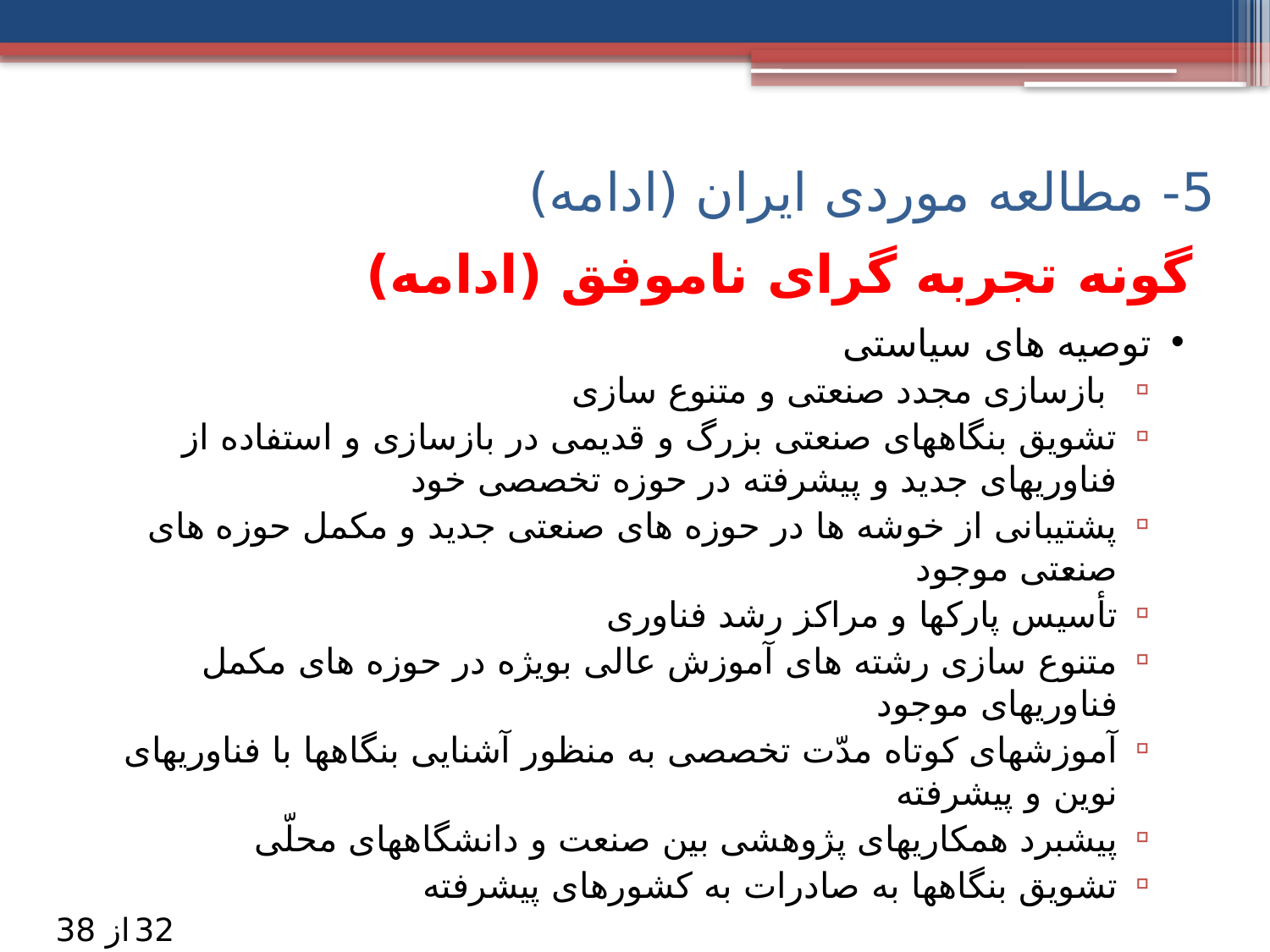

5- مطالعه موردی ایران (ادامه)
# گونه تجربه گرای ناموفق (ادامه)
توصیه های سیاستی
 بازسازی مجدد صنعتی و متنوع سازی
تشویق بنگاههای صنعتی بزرگ و قدیمی در بازسازی و استفاده از فناوریهای جدید و پیشرفته در حوزه تخصصی خود
پشتیبانی از خوشه ها در حوزه های صنعتی جدید و مکمل حوزه های صنعتی موجود
تأسیس پارکها و مراکز رشد فناوری
متنوع سازی رشته های آموزش عالی بویژه در حوزه های مکمل فناوریهای موجود
آموزشهای کوتاه مدّت تخصصی به منظور آشنایی بنگاهها با فناوریهای نوین و پیشرفته
پیشبرد همکاریهای پژوهشی بین صنعت و دانشگاههای محلّی
تشویق بنگاهها به صادرات به کشورهای پیشرفته
32
از 38